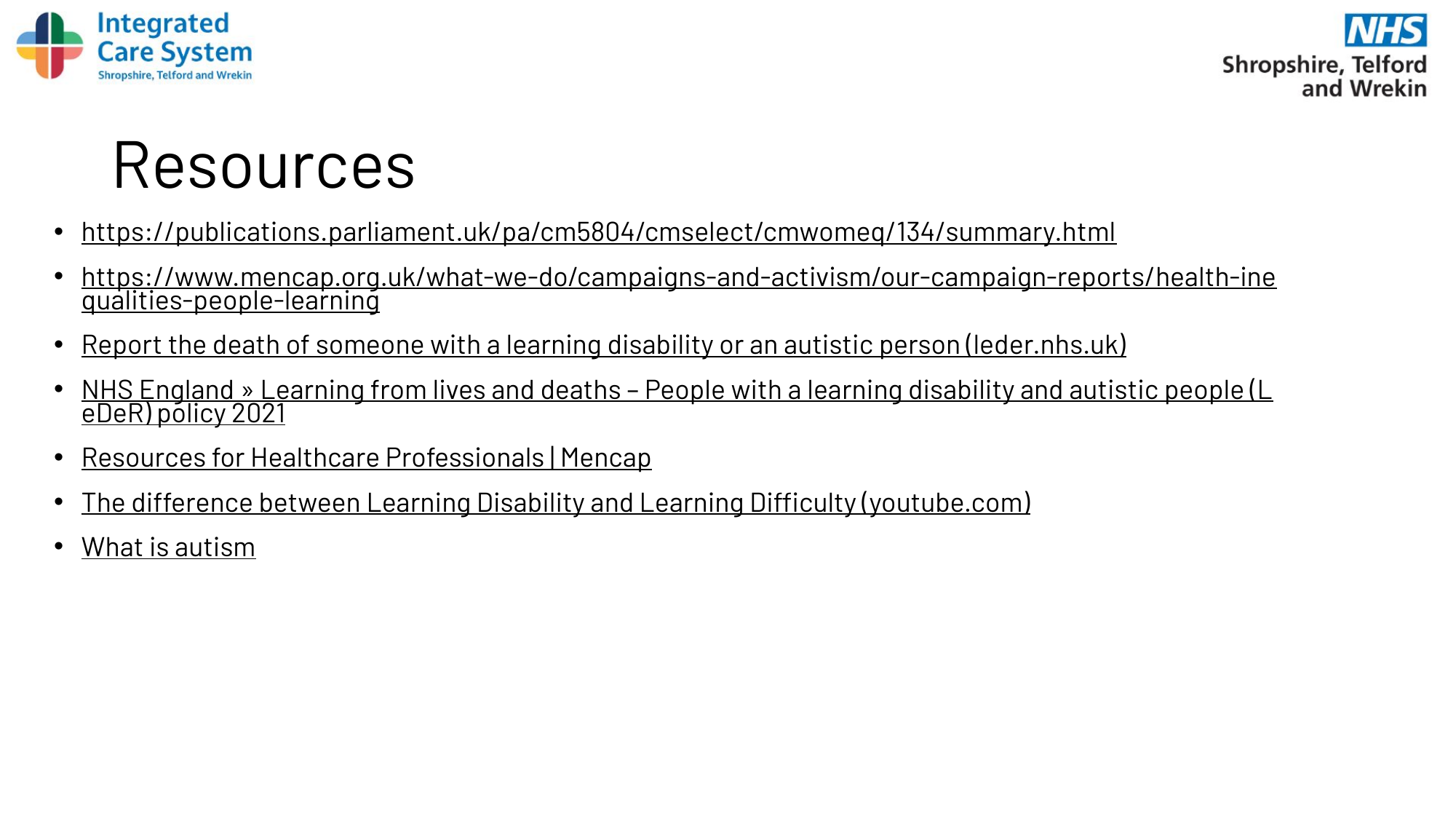

# Resources
https://publications.parliament.uk/pa/cm5804/cmselect/cmwomeq/134/summary.html
https://www.mencap.org.uk/what-we-do/campaigns-and-activism/our-campaign-reports/health-inequalities-people-learning
Report the death of someone with a learning disability or an autistic person (leder.nhs.uk)
NHS England » Learning from lives and deaths – People with a learning disability and autistic people (LeDeR) policy 2021
Resources for Healthcare Professionals | Mencap
The difference between Learning Disability and Learning Difficulty (youtube.com)
What is autism